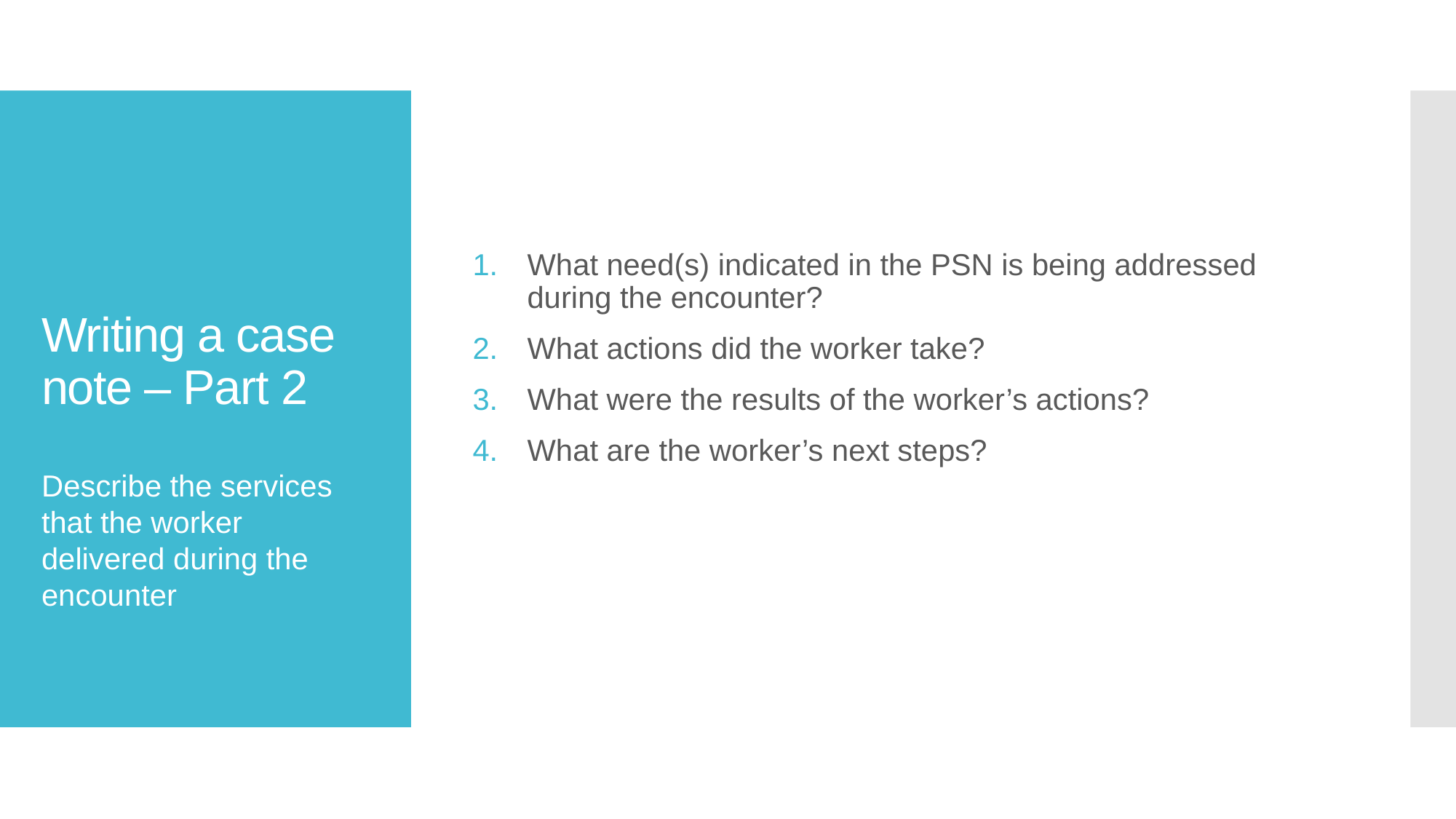

What need(s) indicated in the PSN is being addressed during the encounter?
What actions did the worker take?
What were the results of the worker’s actions?
What are the worker’s next steps?

# Writing a case note – Part 2

Describe the services that the worker delivered during the encounter